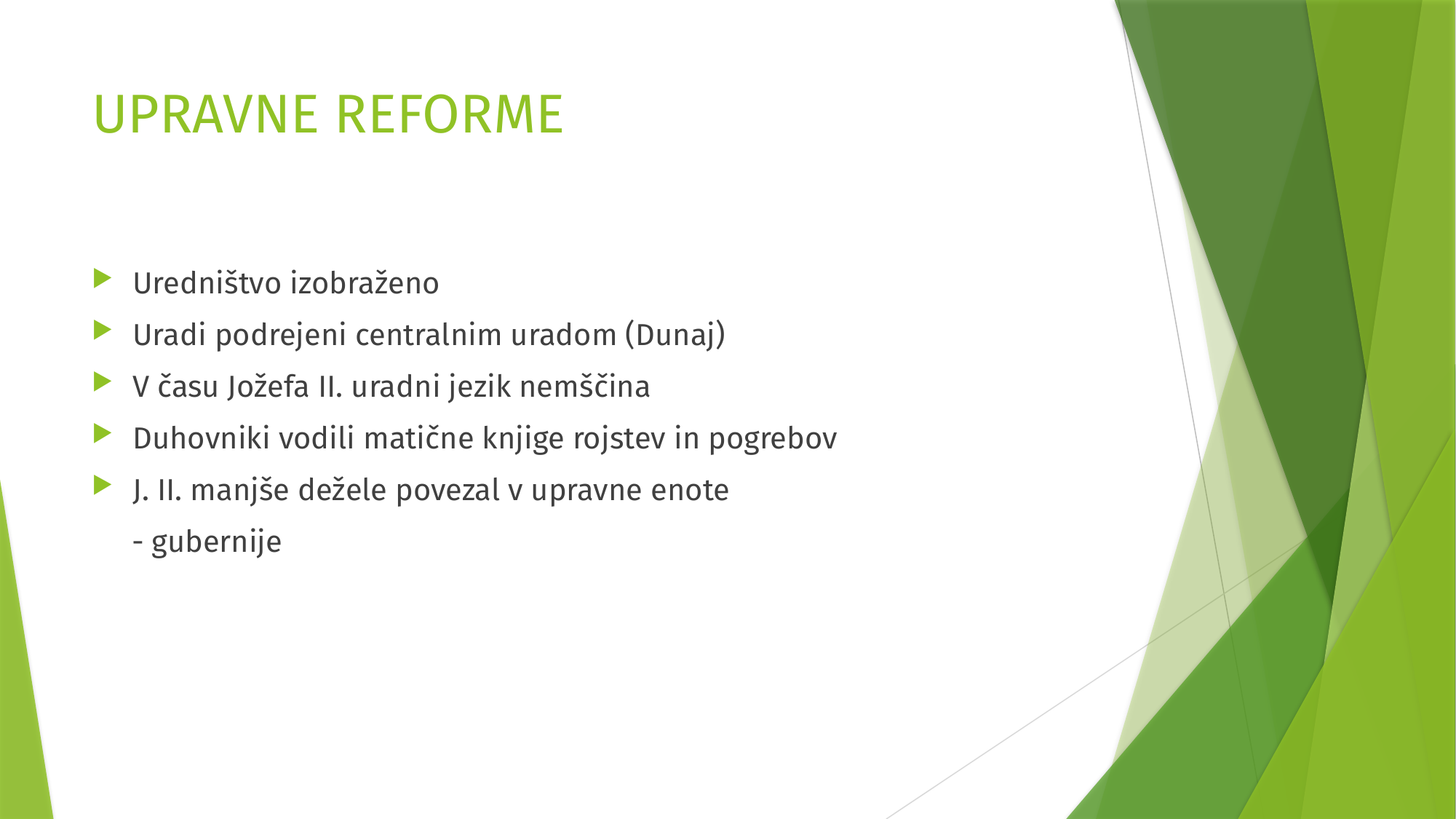

# UPRAVNE REFORME
Uredništvo izobraženo
Uradi podrejeni centralnim uradom (Dunaj)
V času Jožefa II. uradni jezik nemščina
Duhovniki vodili matične knjige rojstev in pogrebov
J. II. manjše dežele povezal v upravne enote
     - gubernije